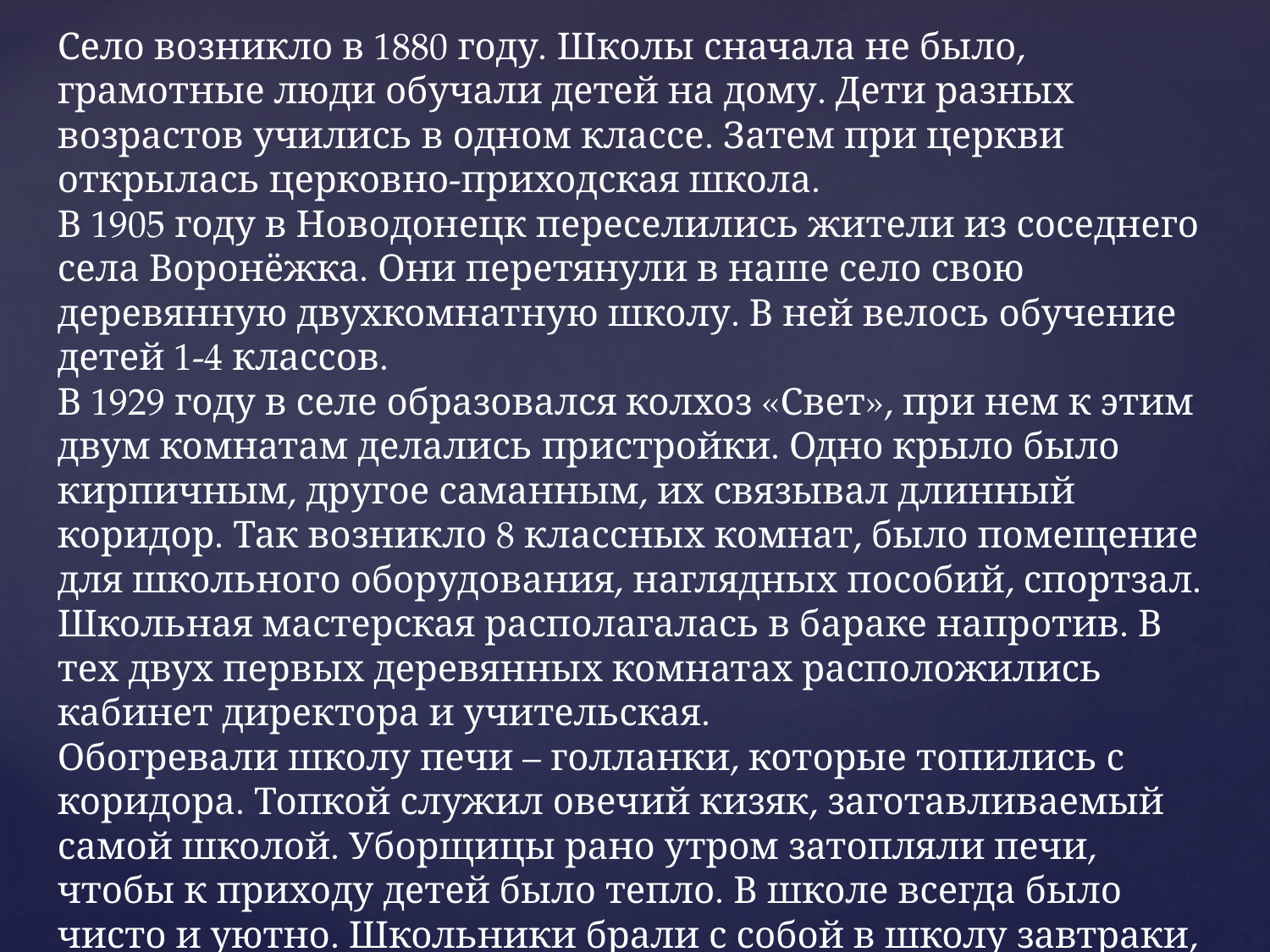

Село возникло в 1880 году. Школы сначала не было, грамотные люди обучали детей на дому. Дети разных возрастов учились в одном классе. Затем при церкви открылась церковно-приходская школа.
В 1905 году в Новодонецк переселились жители из соседнего села Воронёжка. Они перетянули в наше село свою деревянную двухкомнатную школу. В ней велось обучение детей 1-4 классов.
В 1929 году в селе образовался колхоз «Свет», при нем к этим двум комнатам делались пристройки. Одно крыло было кирпичным, другое саманным, их связывал длинный коридор. Так возникло 8 классных комнат, было помещение для школьного оборудования, наглядных пособий, спортзал. Школьная мастерская располагалась в бараке напротив. В тех двух первых деревянных комнатах расположились кабинет директора и учительская.
Обогревали школу печи – голланки, которые топились с коридора. Топкой служил овечий кизяк, заготавливаемый самой школой. Уборщицы рано утром затопляли печи, чтобы к приходу детей было тепло. В школе всегда было чисто и уютно. Школьники брали с собой в школу завтраки, позже правление колхоза организовало горячее питание.

#